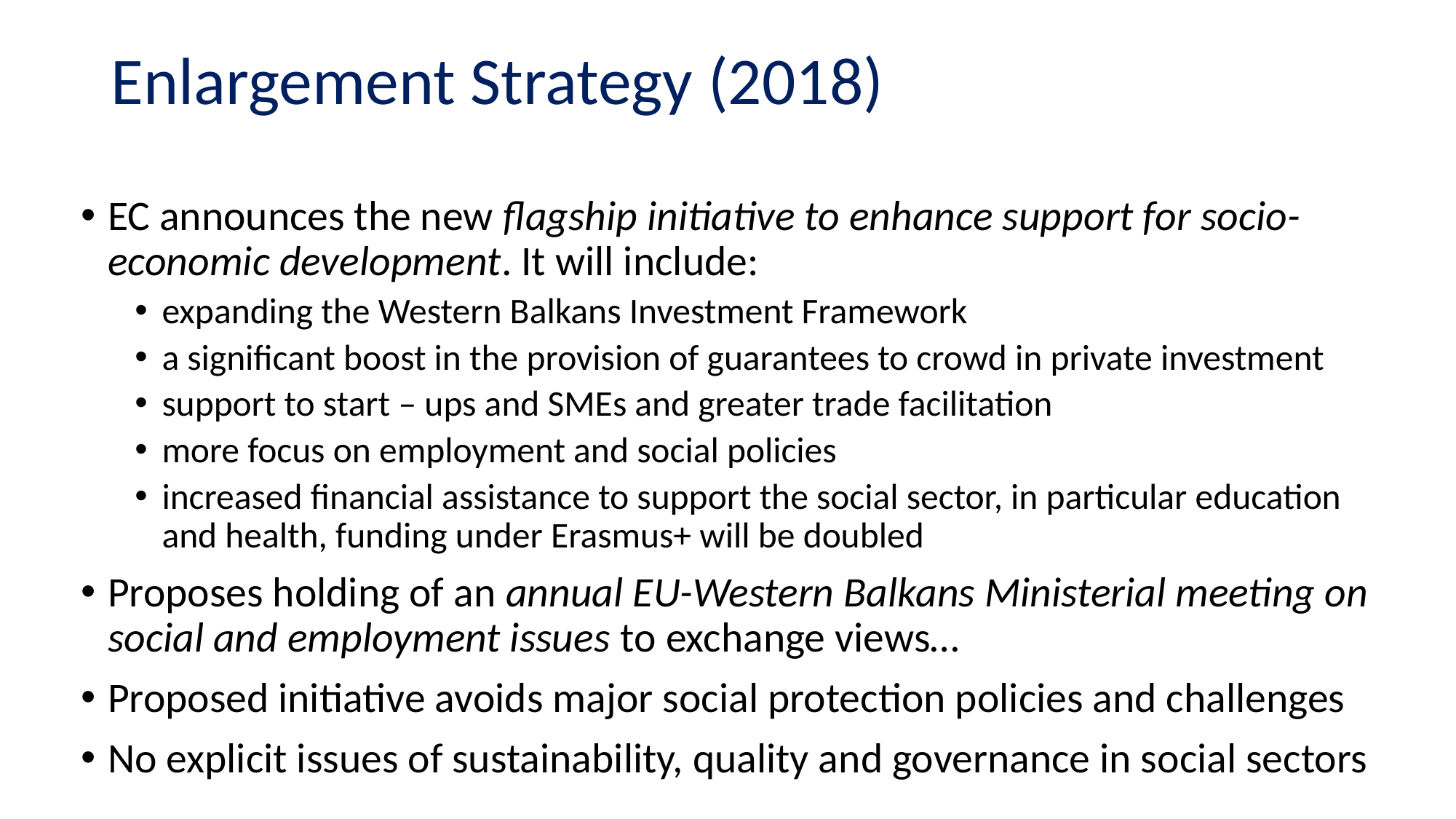

# Enlargement Strategy (2018)
EC announces the new flagship initiative to enhance support for socio-economic development. It will include:
expanding the Western Balkans Investment Framework
a significant boost in the provision of guarantees to crowd in private investment
support to start – ups and SMEs and greater trade facilitation
more focus on employment and social policies
increased financial assistance to support the social sector, in particular education and health, funding under Erasmus+ will be doubled
Proposes holding of an annual EU-Western Balkans Ministerial meeting on social and employment issues to exchange views…
Proposed initiative avoids major social protection policies and challenges
No explicit issues of sustainability, quality and governance in social sectors